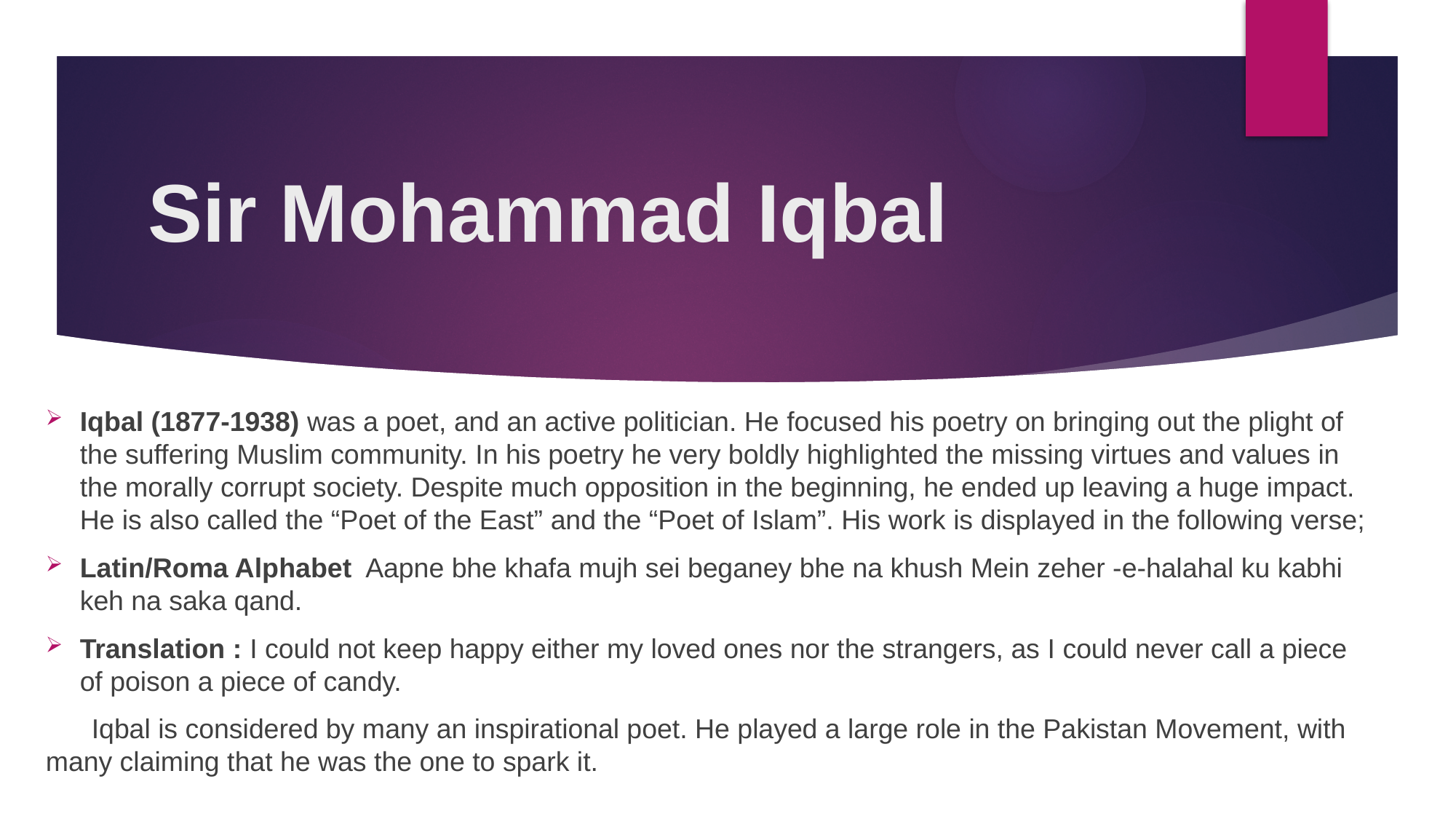

# Sir Mohammad Iqbal
Iqbal (1877-1938) was a poet, and an active politician. He focused his poetry on bringing out the plight of the suffering Muslim community. In his poetry he very boldly highlighted the missing virtues and values in the morally corrupt society. Despite much opposition in the beginning, he ended up leaving a huge impact. He is also called the “Poet of the East” and the “Poet of Islam”. His work is displayed in the following verse;
Latin/Roma Alphabet  Aapne bhe khafa mujh sei beganey bhe na khush Mein zeher -e-halahal ku kabhi keh na saka qand.
Translation : I could not keep happy either my loved ones nor the strangers, as I could never call a piece of poison a piece of candy.
      Iqbal is considered by many an inspirational poet. He played a large role in the Pakistan Movement, with many claiming that he was the one to spark it.